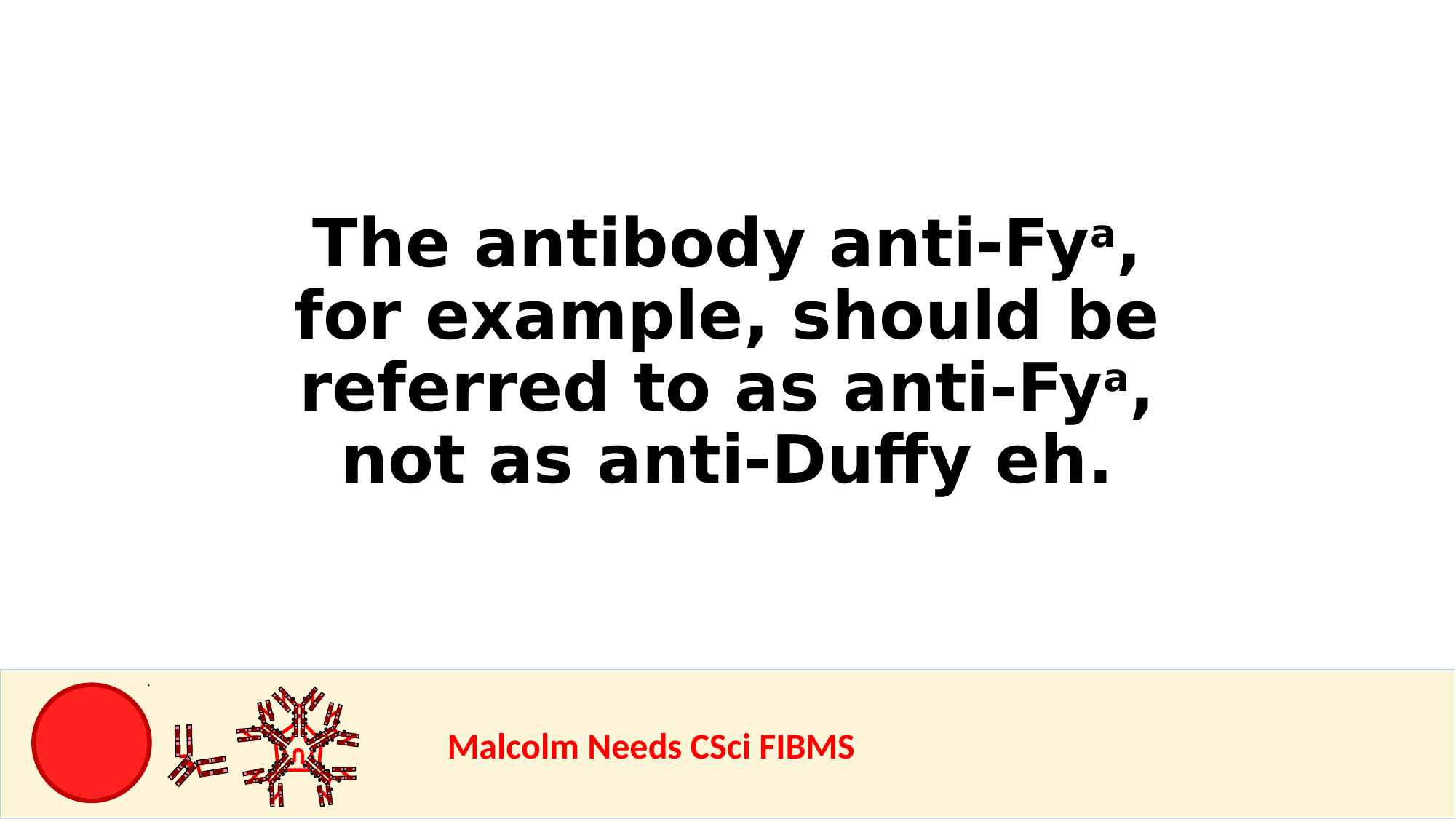

The antibody anti-Fya, for example, should be referred to as anti-Fya, not as anti-Duffy eh.
				Malcolm Needs CSci FIBMS